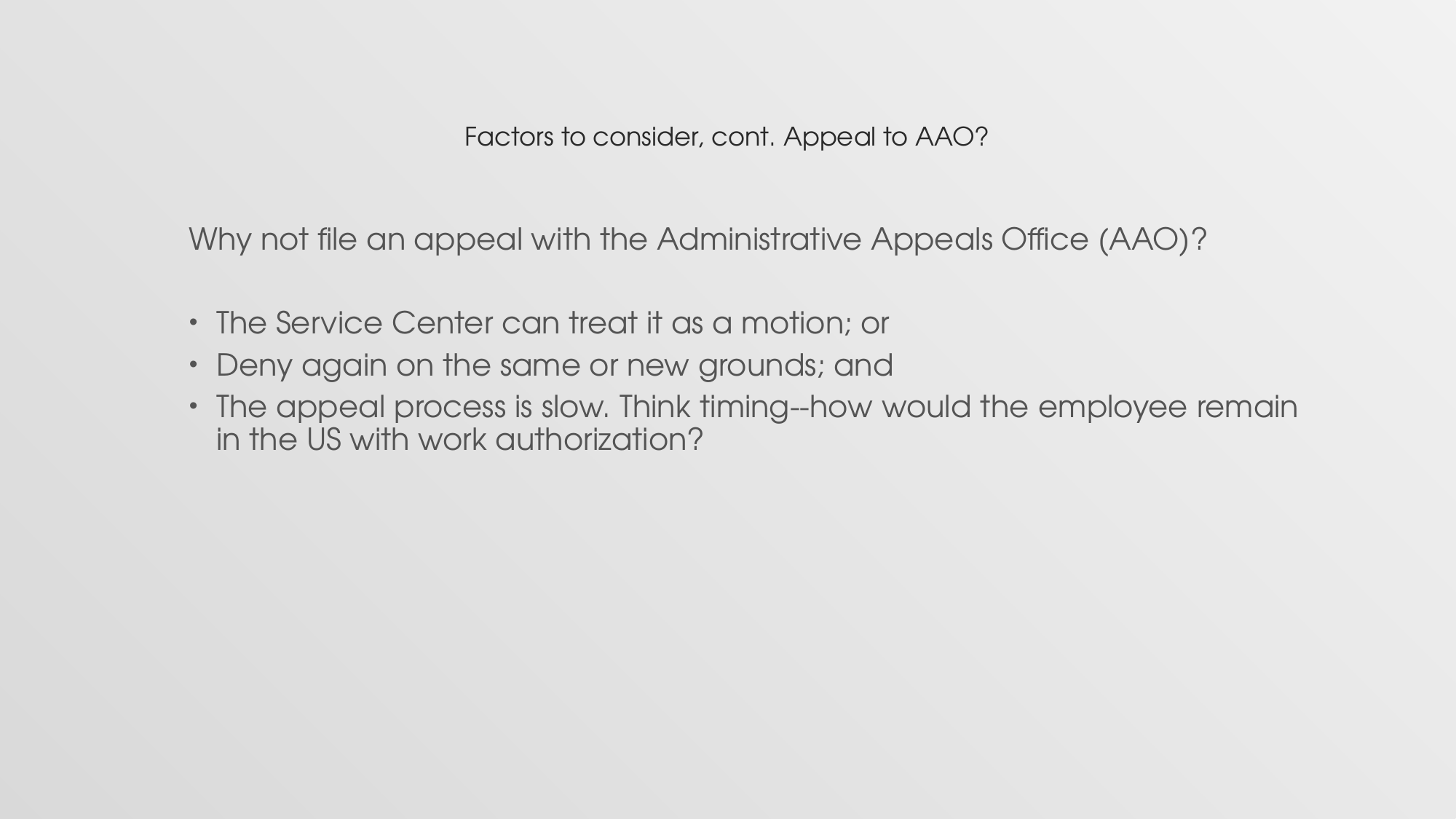

# Factors to consider, cont. Appeal to AAO?
Why not file an appeal with the Administrative Appeals Office (AAO)?

The Service Center can treat it as a motion; or
Deny again on the same or new grounds; and
The appeal process is slow. Think timing--how would the employee remain in the US with work authorization?